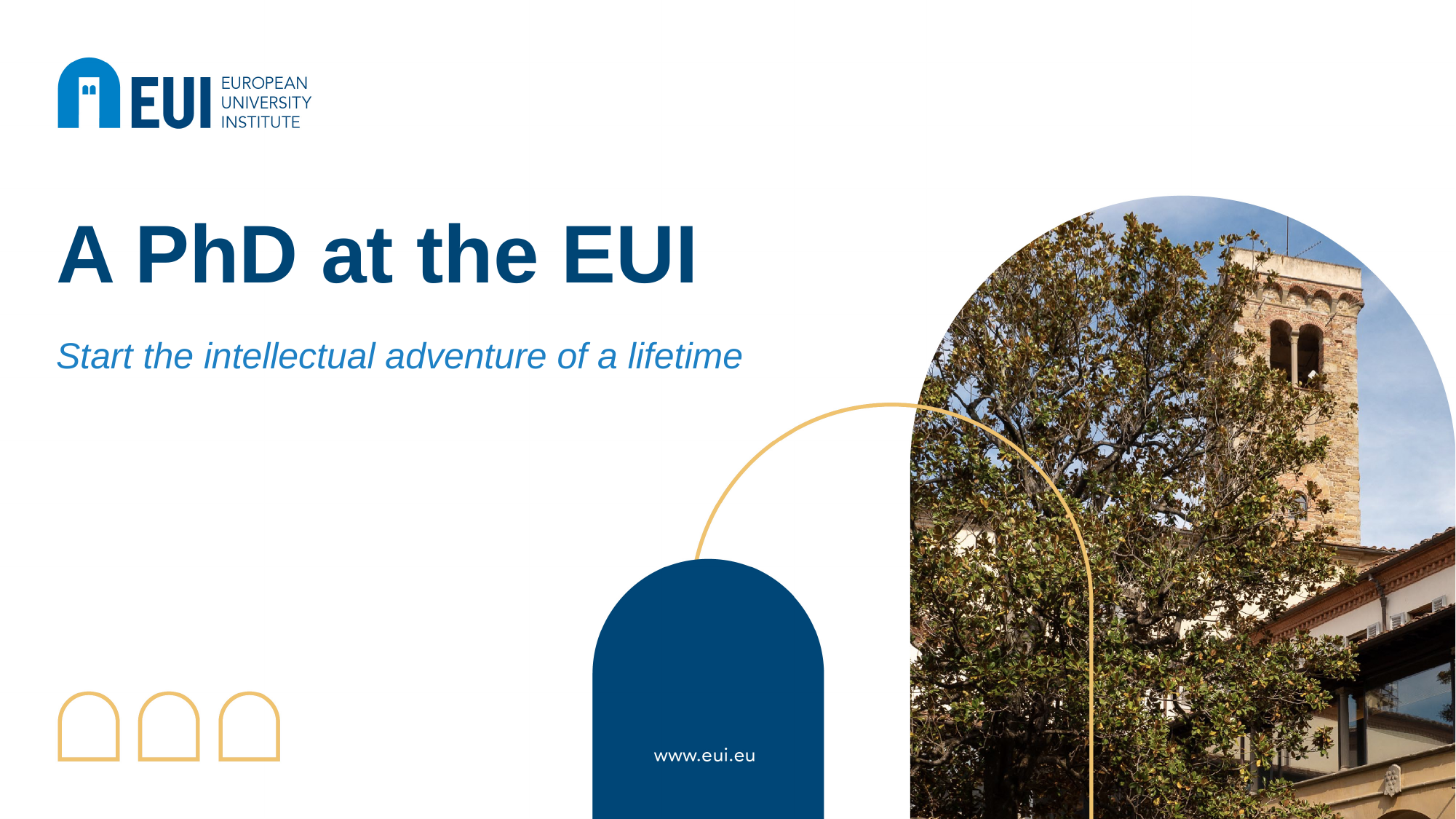

# A PhD at the EUI
Start the intellectual adventure of a lifetime